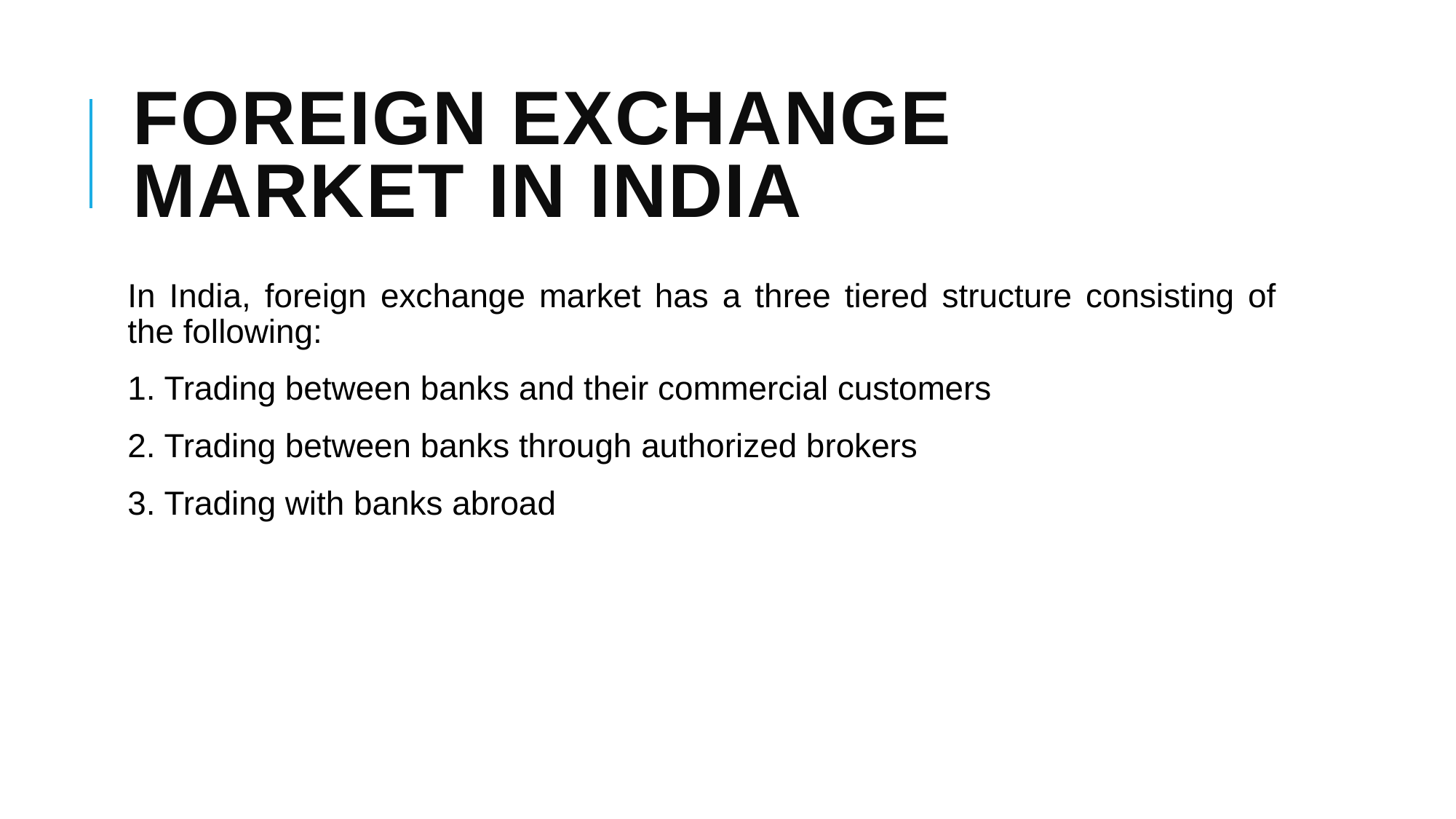

# Foreign Exchange Market in India
In India, foreign exchange market has a three tiered structure consisting of the following:
1. Trading between banks and their commercial customers
2. Trading between banks through authorized brokers
3. Trading with banks abroad